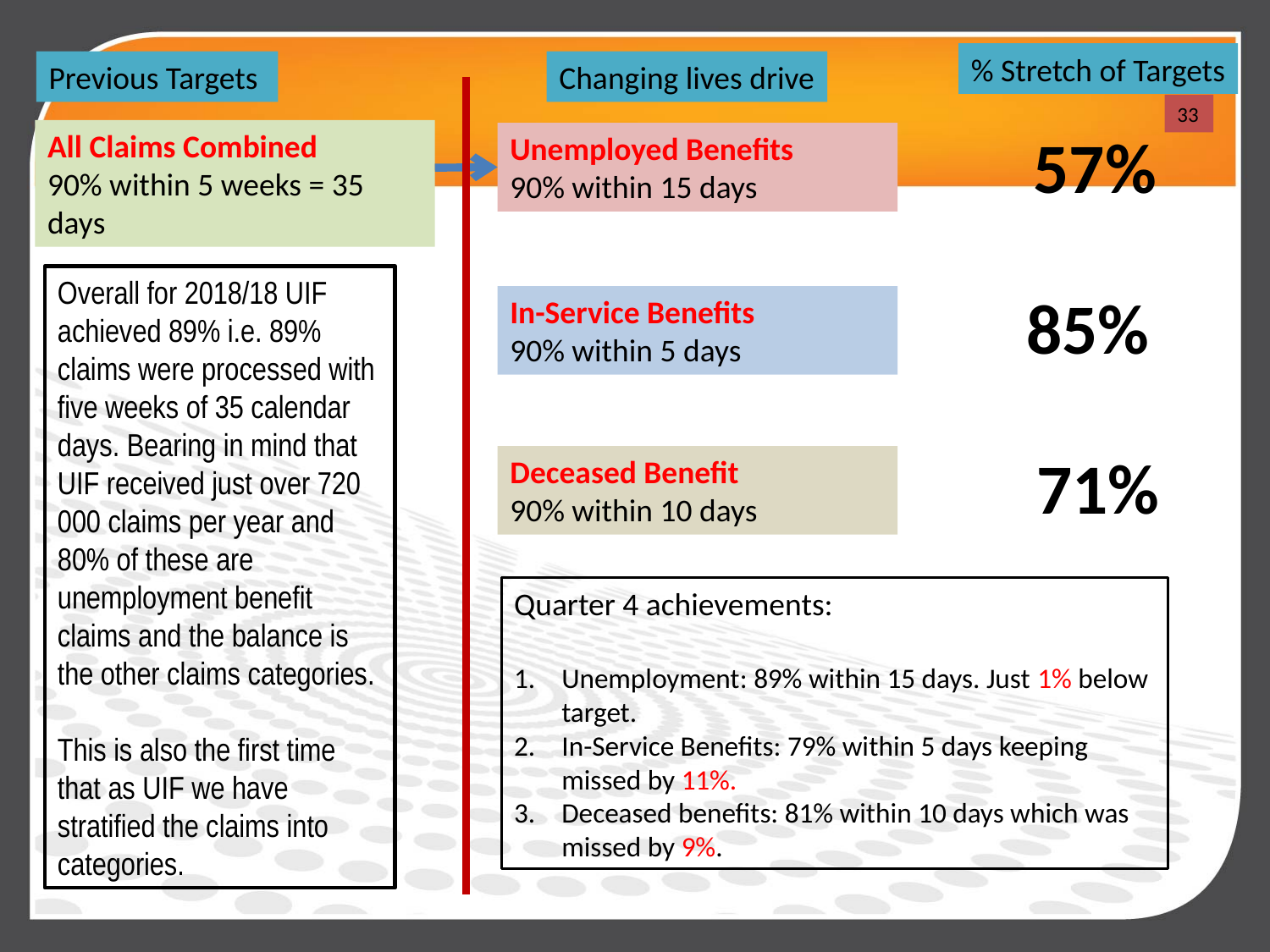

% Stretch of Targets
Previous Targets
Changing lives drive
33
57%
All Claims Combined
90% within 5 weeks = 35 days
Unemployed Benefits
90% within 15 days
Overall for 2018/18 UIF achieved 89% i.e. 89% claims were processed with five weeks of 35 calendar days. Bearing in mind that UIF received just over 720 000 claims per year and 80% of these are unemployment benefit claims and the balance is the other claims categories.

This is also the first time that as UIF we have stratified the claims into categories.
85%
In-Service Benefits
90% within 5 days
71%
Deceased Benefit
90% within 10 days
Quarter 4 achievements:

Unemployment: 89% within 15 days. Just 1% below target.
In-Service Benefits: 79% within 5 days keeping missed by 11%.
Deceased benefits: 81% within 10 days which was missed by 9%.